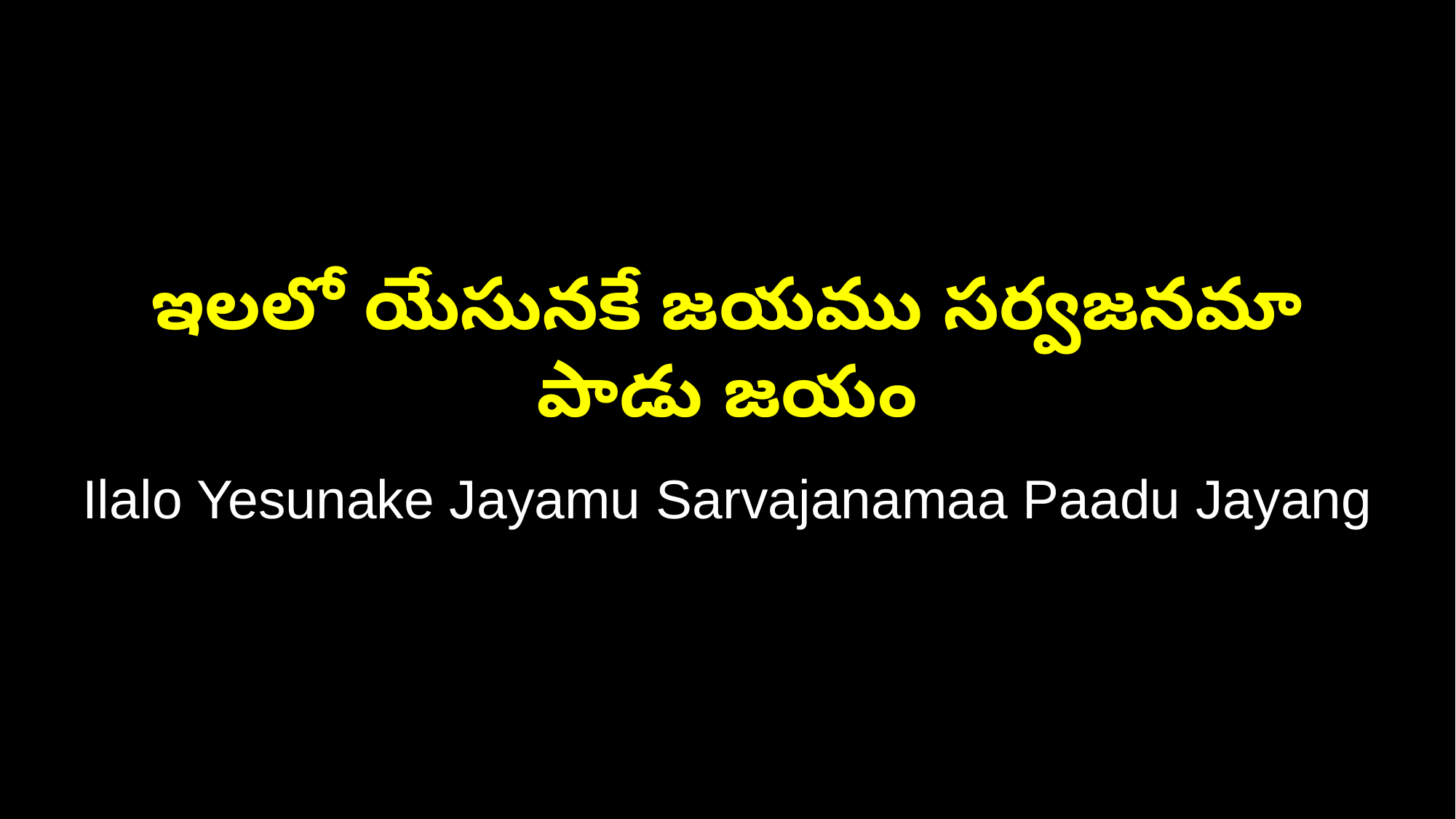

ఇలలో యేసునకే జయము సర్వజనమా పాడు జయం
Ilalo Yesunake Jayamu Sarvajanamaa Paadu Jayang